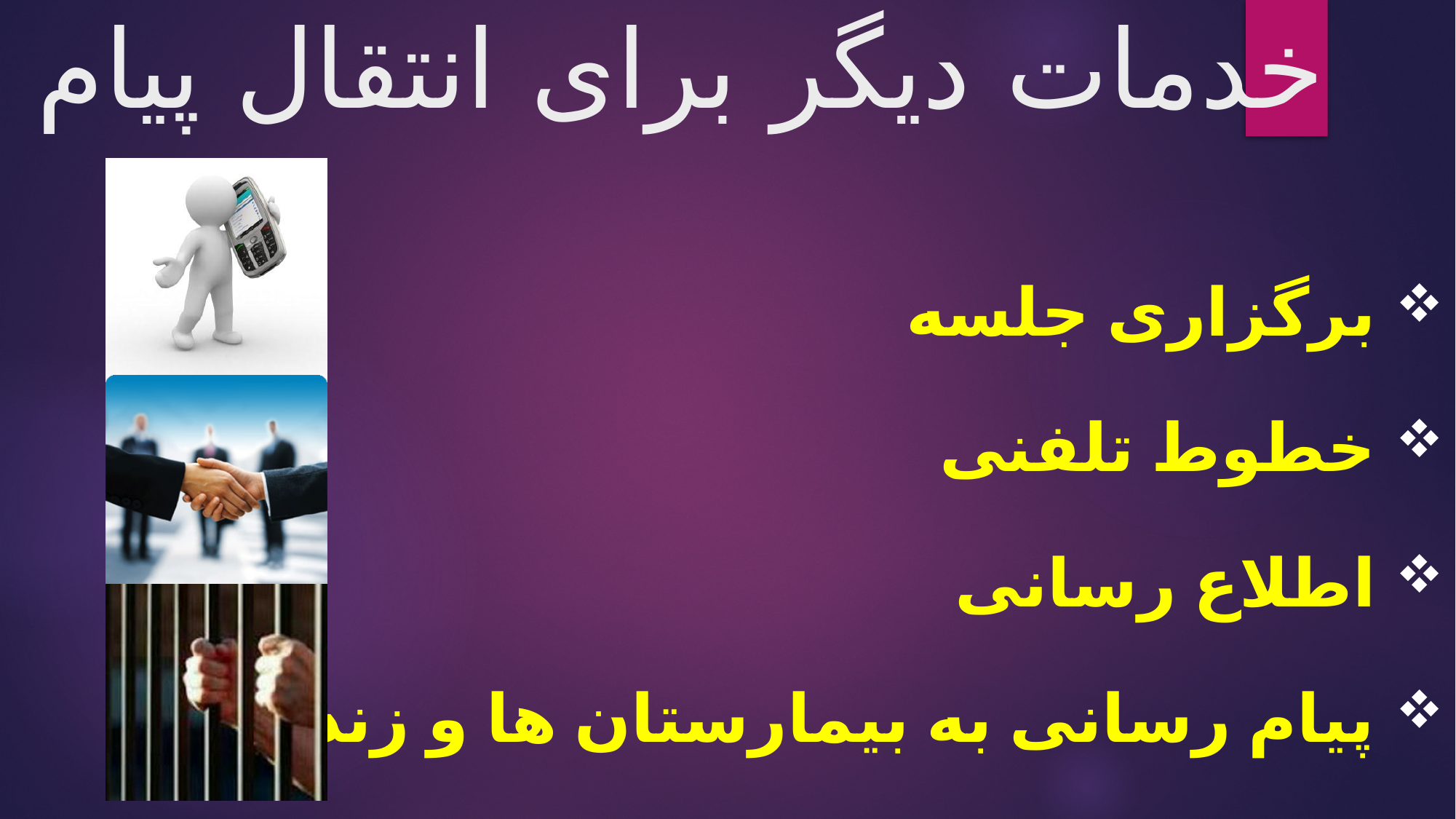

# خدمات دیگر برای انتقال پیام

برگزاری جلسه
خطوط تلفنی
اطلاع رسانی
پیام رسانی به بیمارستان ها و زندانها